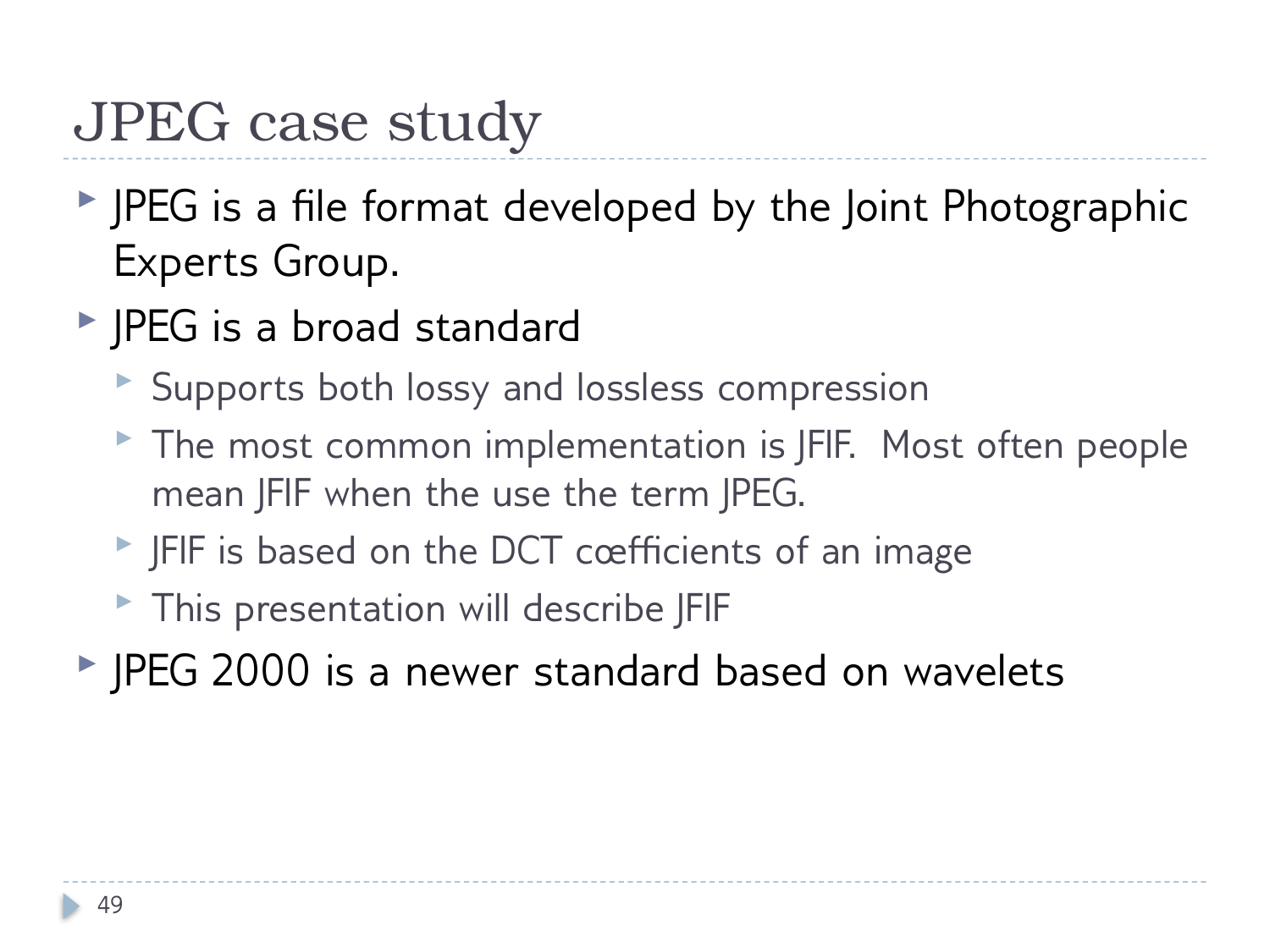

# JPEG case study
JPEG is a file format developed by the Joint Photographic Experts Group.
JPEG is a broad standard
Supports both lossy and lossless compression
The most common implementation is JFIF.  Most often people mean JFIF when the use the term JPEG.
JFIF is based on the DCT coefficients of an image
This presentation will describe JFIF
JPEG 2000 is a newer standard based on wavelets
49